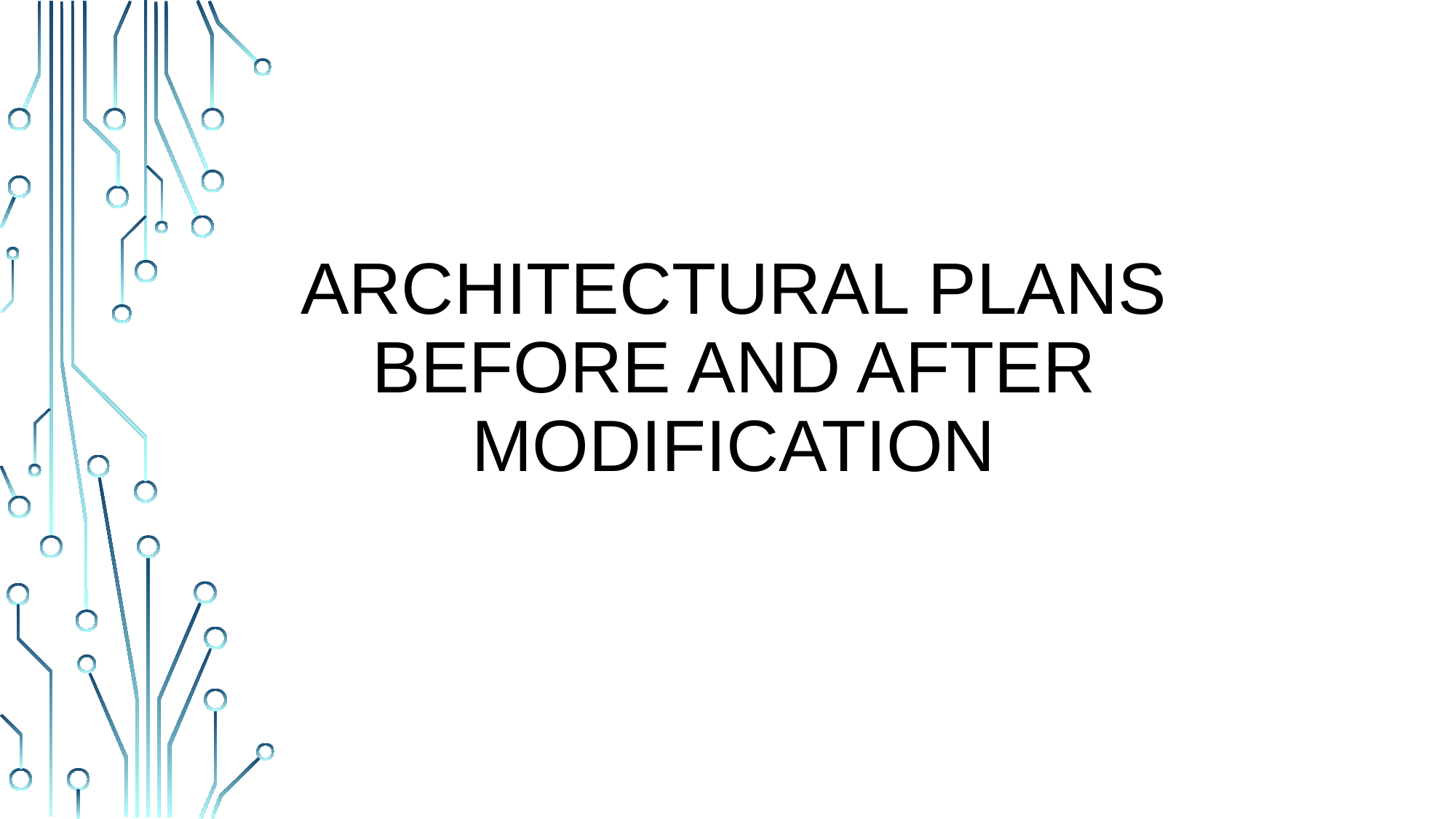

# Architectural Plans before and after modification